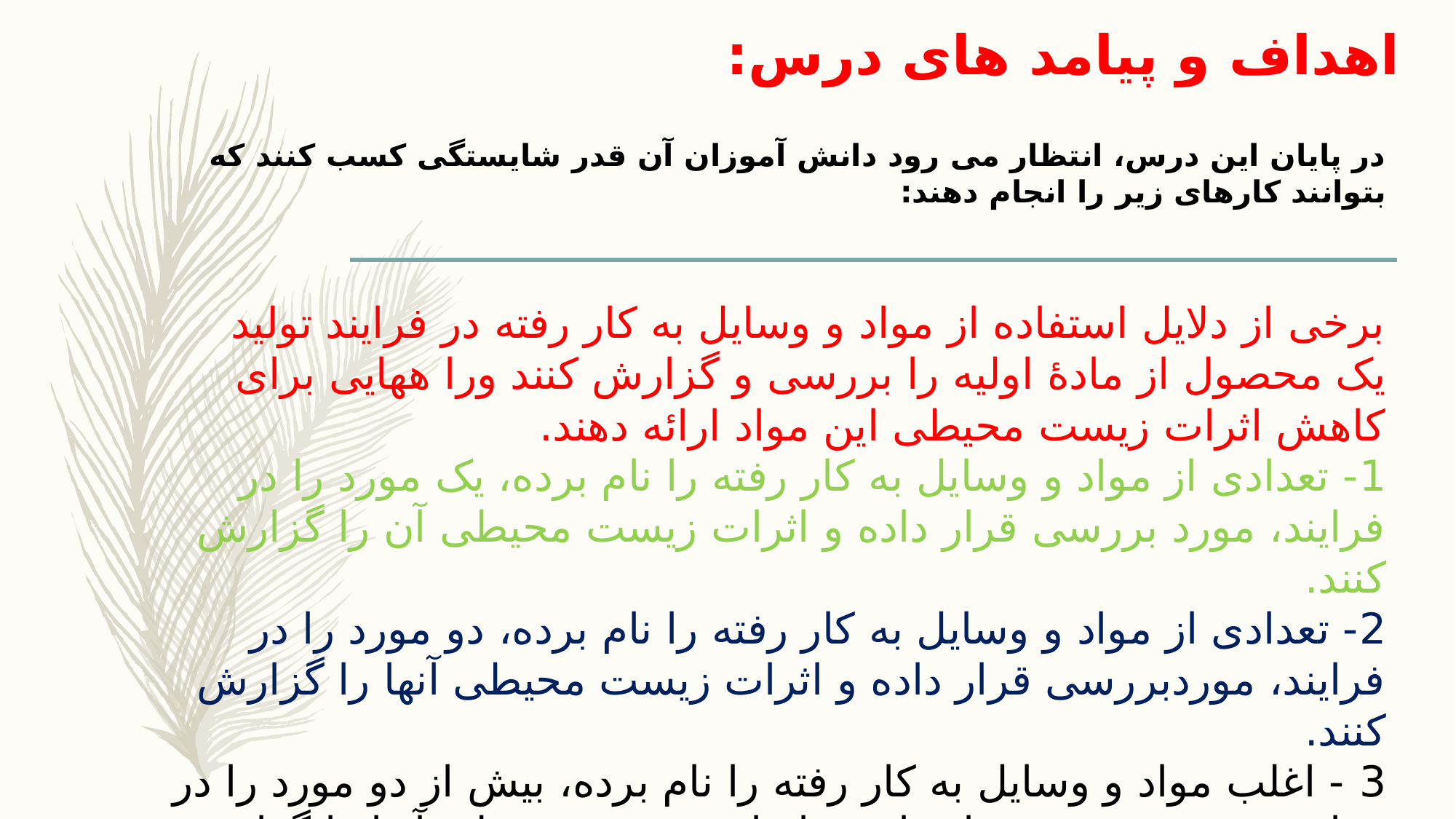

اهداف و پیامد های درس:

در پایان این درس، انتظار می رود دانش آموزان آن قدر شایستگی کسب کنند که بتوانند کارهای زیر را انجام دهند:

برخی از دلایل استفاده از مواد و وسایل به کار رفته در فرایند تولید یک محصول از مادهٔ اولیه را بررسی و گزارش کنند ورا ههایی برای کاهش اثرات زیست محیطی این مواد ارائه دهند.
1- تعدادی از مواد و وسایل به کار رفته را نام برده، یک مورد را در فرایند، مورد بررسی قرار داده و اثرات زیست محیطی آن را گزارش کنند.
2- تعدادی از مواد و وسایل به کار رفته را نام برده، دو مورد را در فرایند، موردبررسی قرار داده و اثرات زیست محیطی آنها را گزارش کنند.
3 - اغلب مواد و وسایل به کار رفته را نام برده، بیش از دو مورد را در فرایند، مورد بررسی قرار داده و اثرات زیست محیطی آنها را گزارش کند.